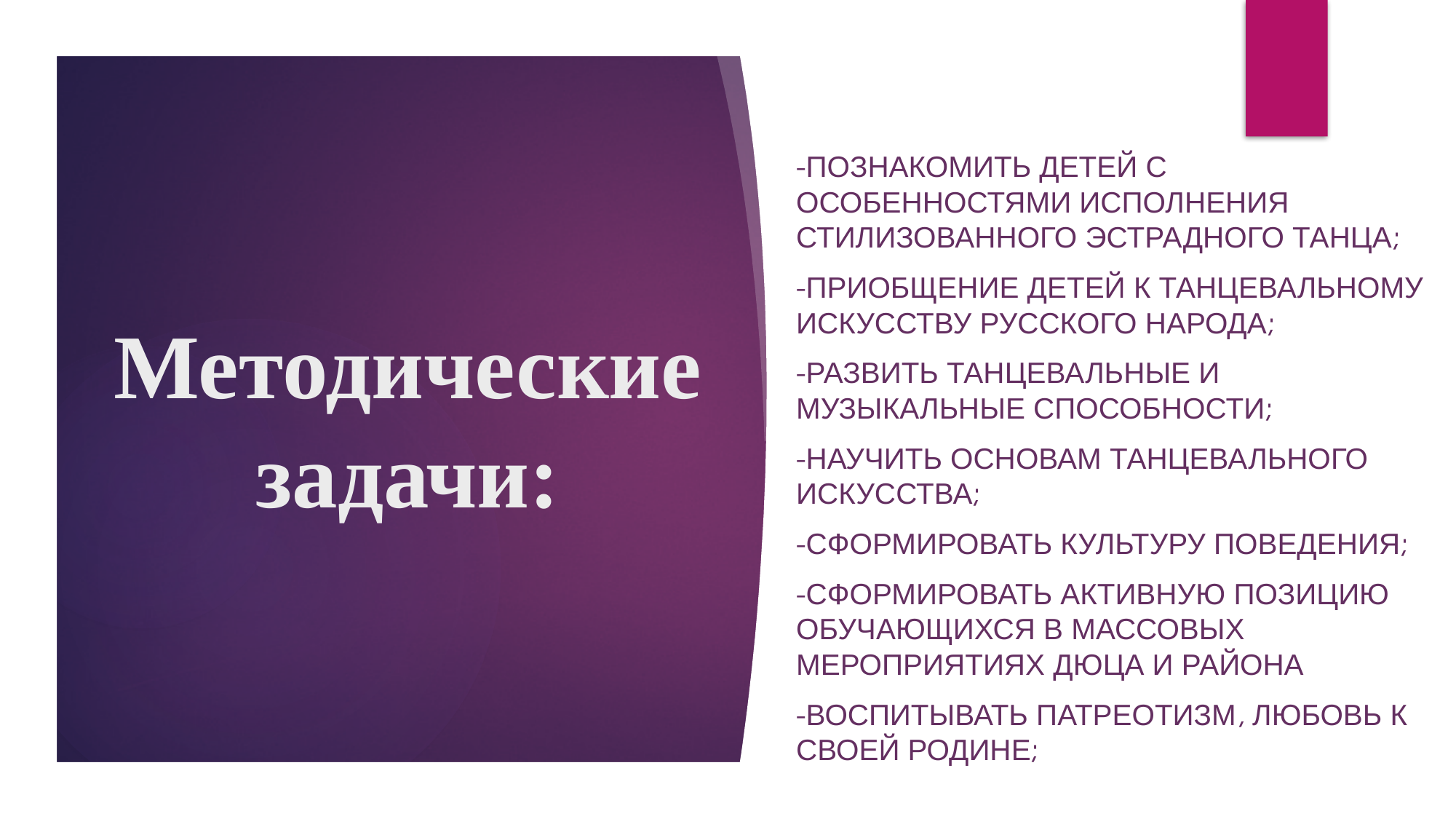

# Методические задачи:
-познакомить детей с особенностями исполнения стилизованного эстрадного танца;
-приобщение детей к танцевальному искусству русского народа;
-развить танцевальные и музыкальные способности;
-научить основам танцевального искусства;
-сформировать культуру поведения;
-сформировать активную позицию обучающихся в массовых мероприятиях ДЮЦа и района
-Воспитывать патреотизм, любовь к своей Родине;